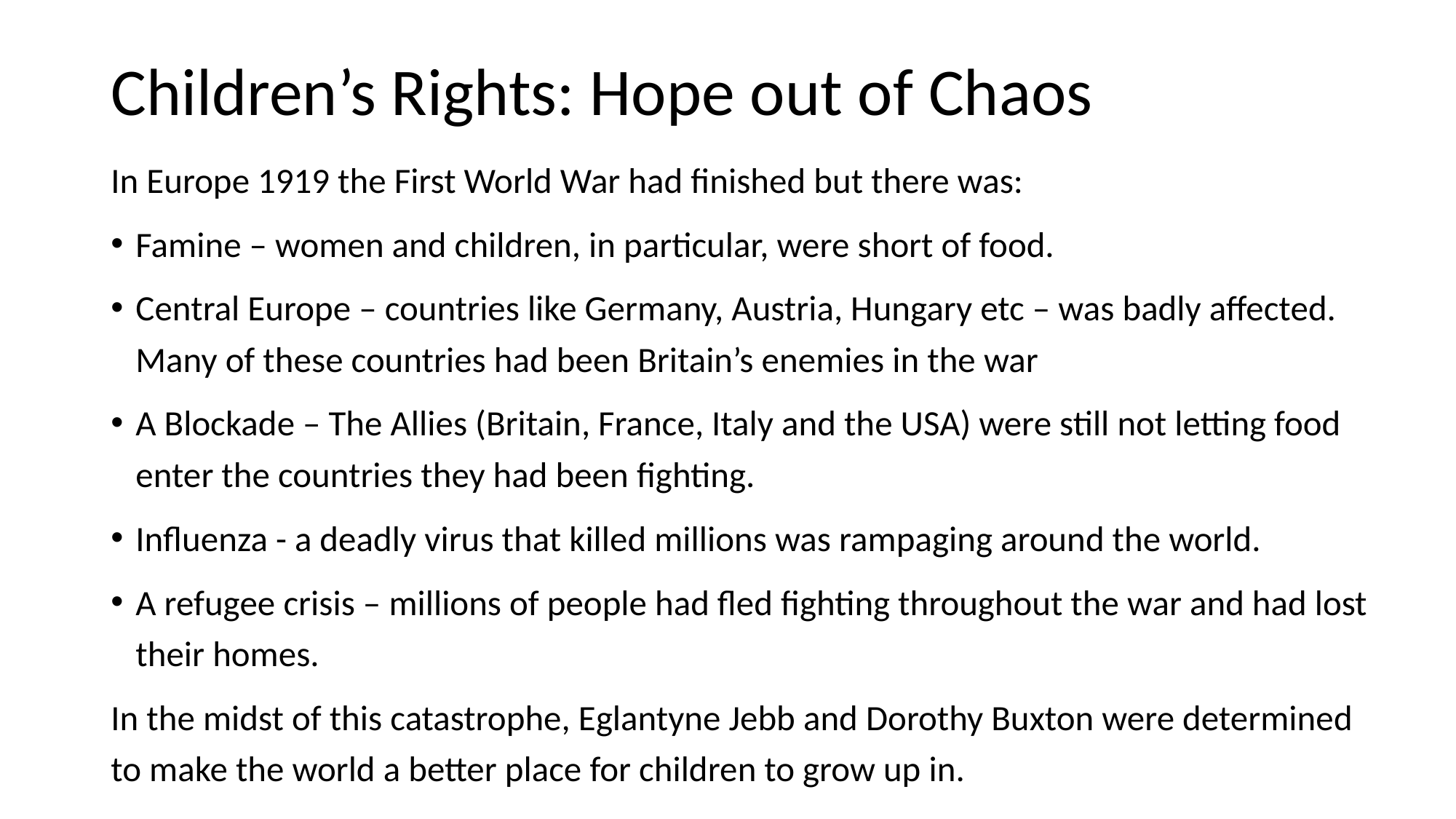

# Children’s Rights: Hope out of Chaos
In Europe 1919 the First World War had finished but there was:
Famine – women and children, in particular, were short of food.
Central Europe – countries like Germany, Austria, Hungary etc – was badly affected. Many of these countries had been Britain’s enemies in the war
A Blockade – The Allies (Britain, France, Italy and the USA) were still not letting food enter the countries they had been fighting.
Influenza - a deadly virus that killed millions was rampaging around the world.
A refugee crisis – millions of people had fled fighting throughout the war and had lost their homes.
In the midst of this catastrophe, Eglantyne Jebb and Dorothy Buxton were determined to make the world a better place for children to grow up in.